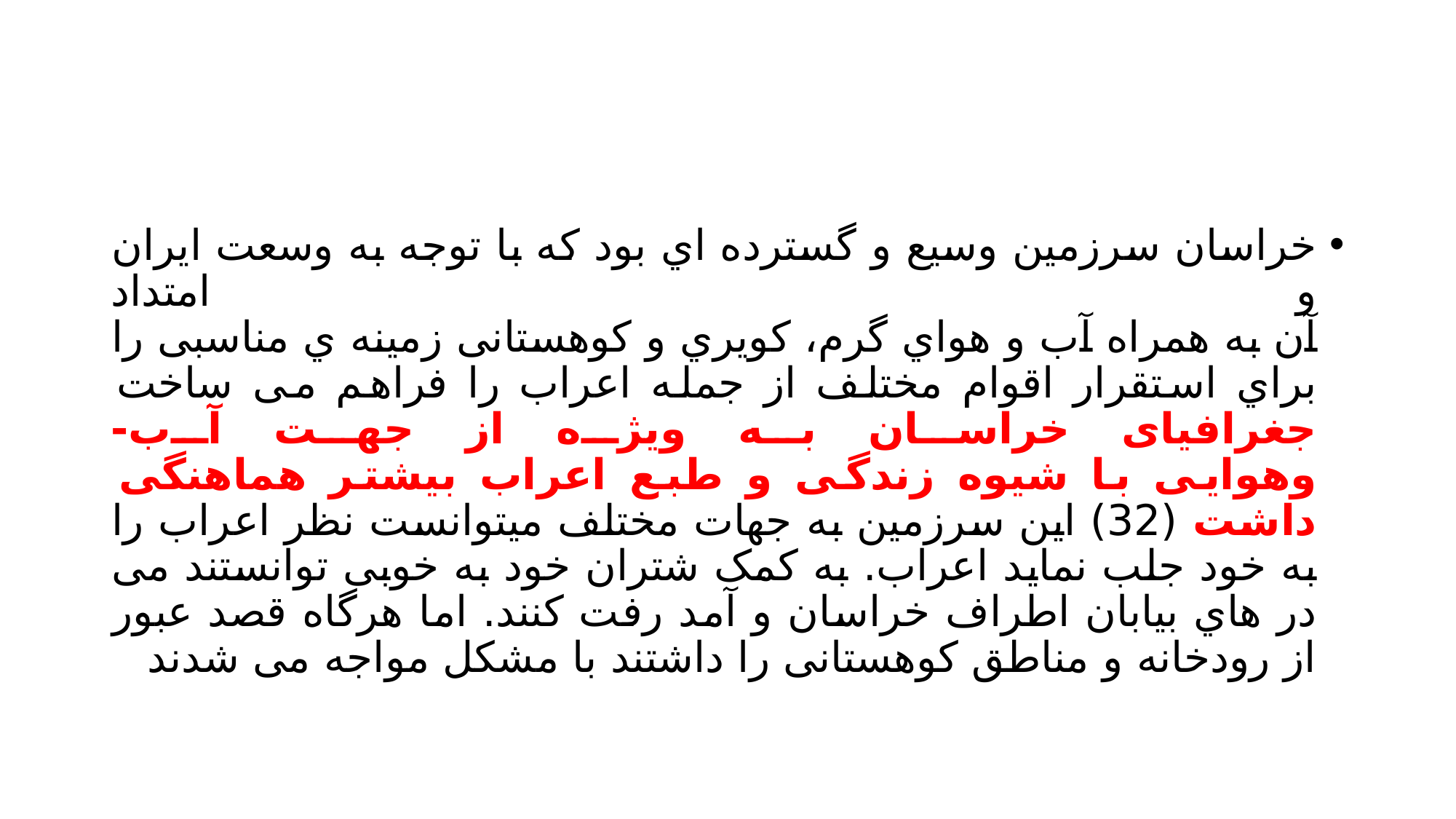

#
خراسان سرزمین وسیع و گسترده اي بود که با توجه به وسعت ایران و امتداد
آن به همراه آب و هواي گرم، کویري و کوهستانی زمینه ي مناسبی را براي استقرار اقوام مختلف از جمله اعراب را فراهم می ساخت جغرافیای خراسان به ویژه از جهت آب-
وهوایی با شیوه زندگی و طبع اعراب بیشتر هماهنگی داشت (32) این سرزمین به جهات مختلف میتوانست نظر اعراب را به خود جلب نماید اعراب. به کمک شتران خود به خوبی توانستند می در هاي بیابان اطراف خراسان و آمد رفت کنند. اما هرگاه قصد عبور از رودخانه و مناطق کوهستانی را داشتند با مشکل مواجه می شدند